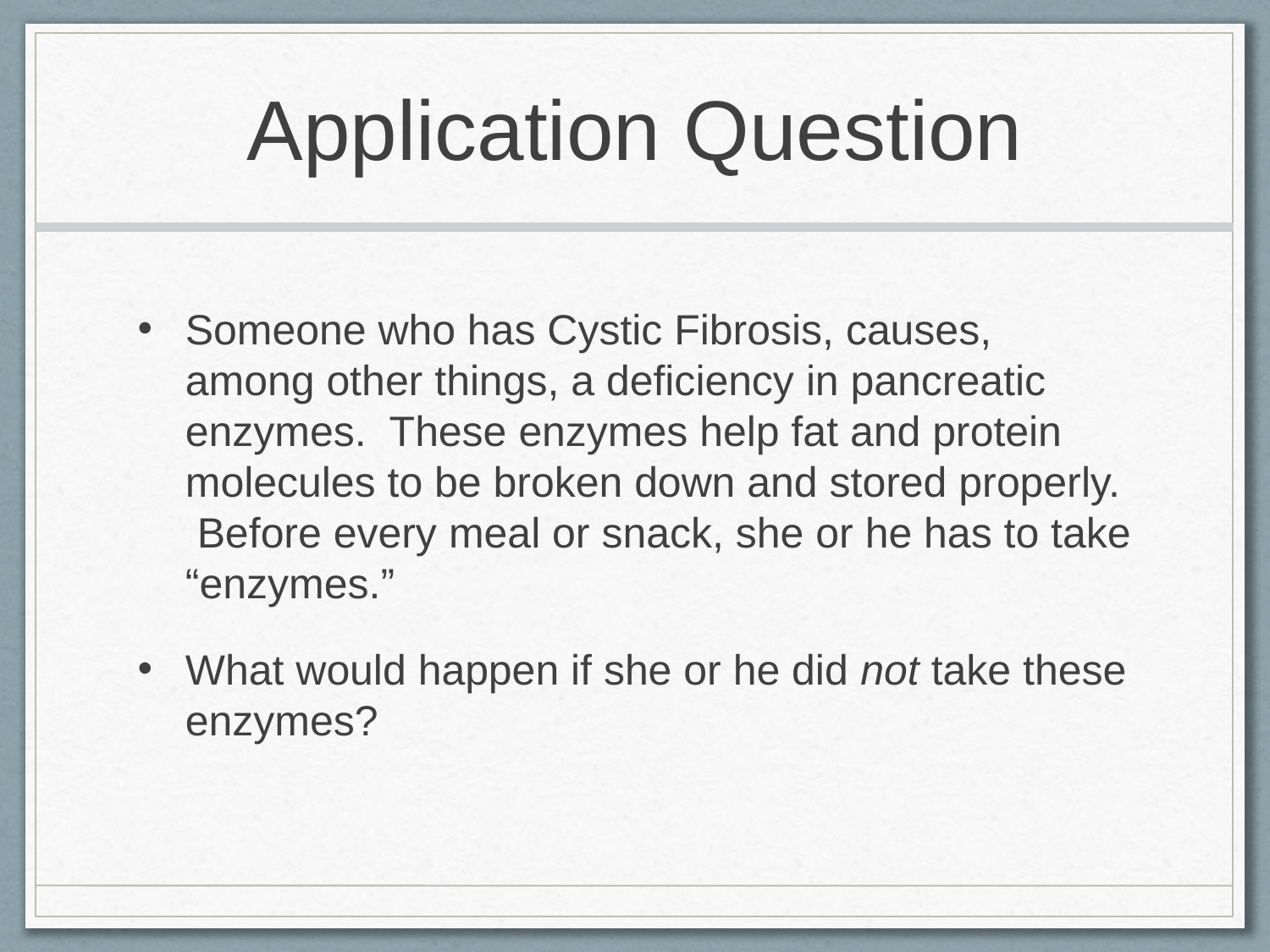

# Application Question
Someone who has Cystic Fibrosis, causes, among other things, a deficiency in pancreatic enzymes.  These enzymes help fat and protein molecules to be broken down and stored properly.  Before every meal or snack, she or he has to take “enzymes.”
What would happen if she or he did not take these enzymes?